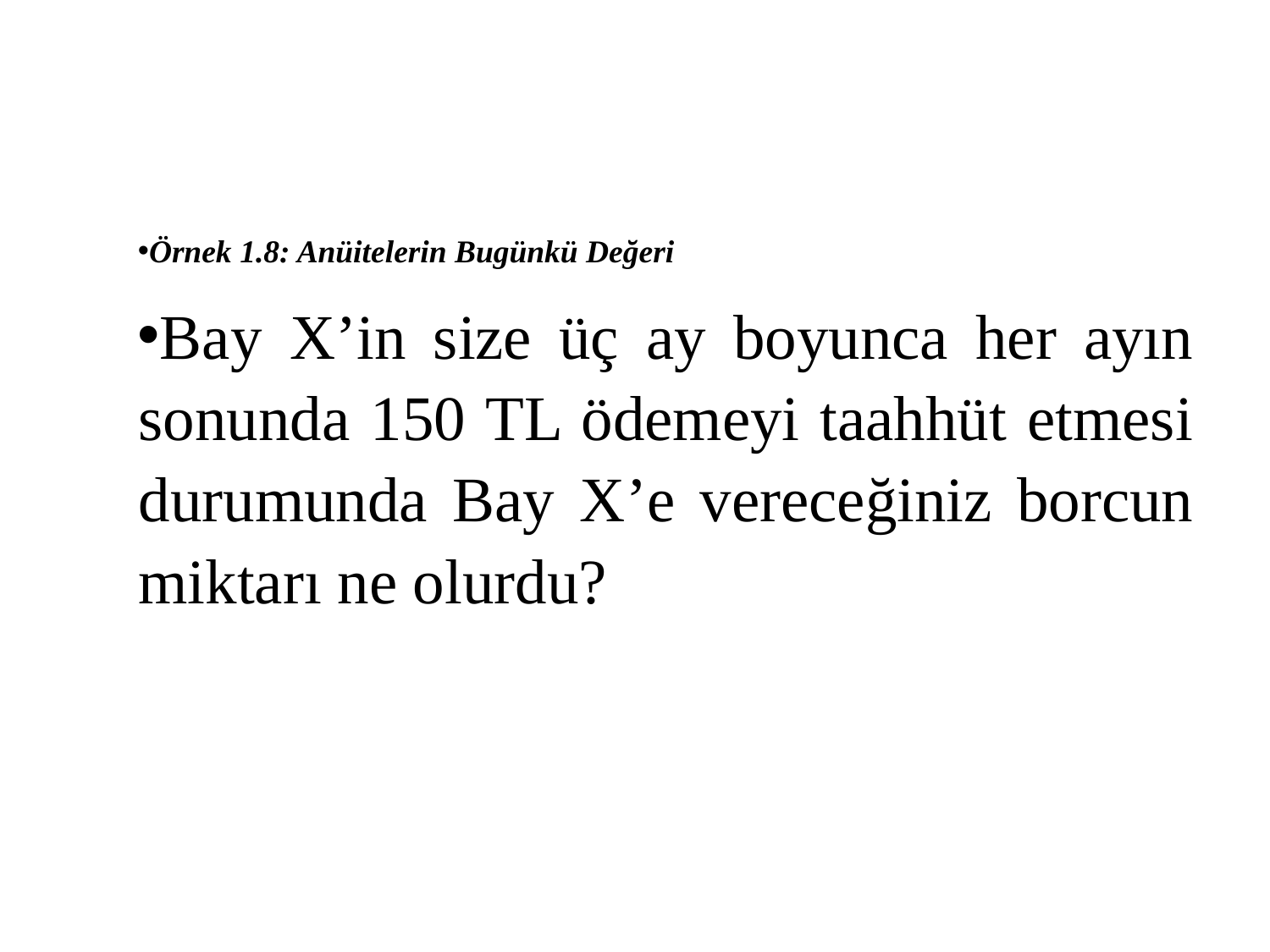

#
Örnek 1.8: Anüitelerin Bugünkü Değeri
Bay X’in size üç ay boyunca her ayın sonunda 150 TL ödemeyi taahhüt etmesi durumunda Bay X’e vereceğiniz borcun miktarı ne olurdu?